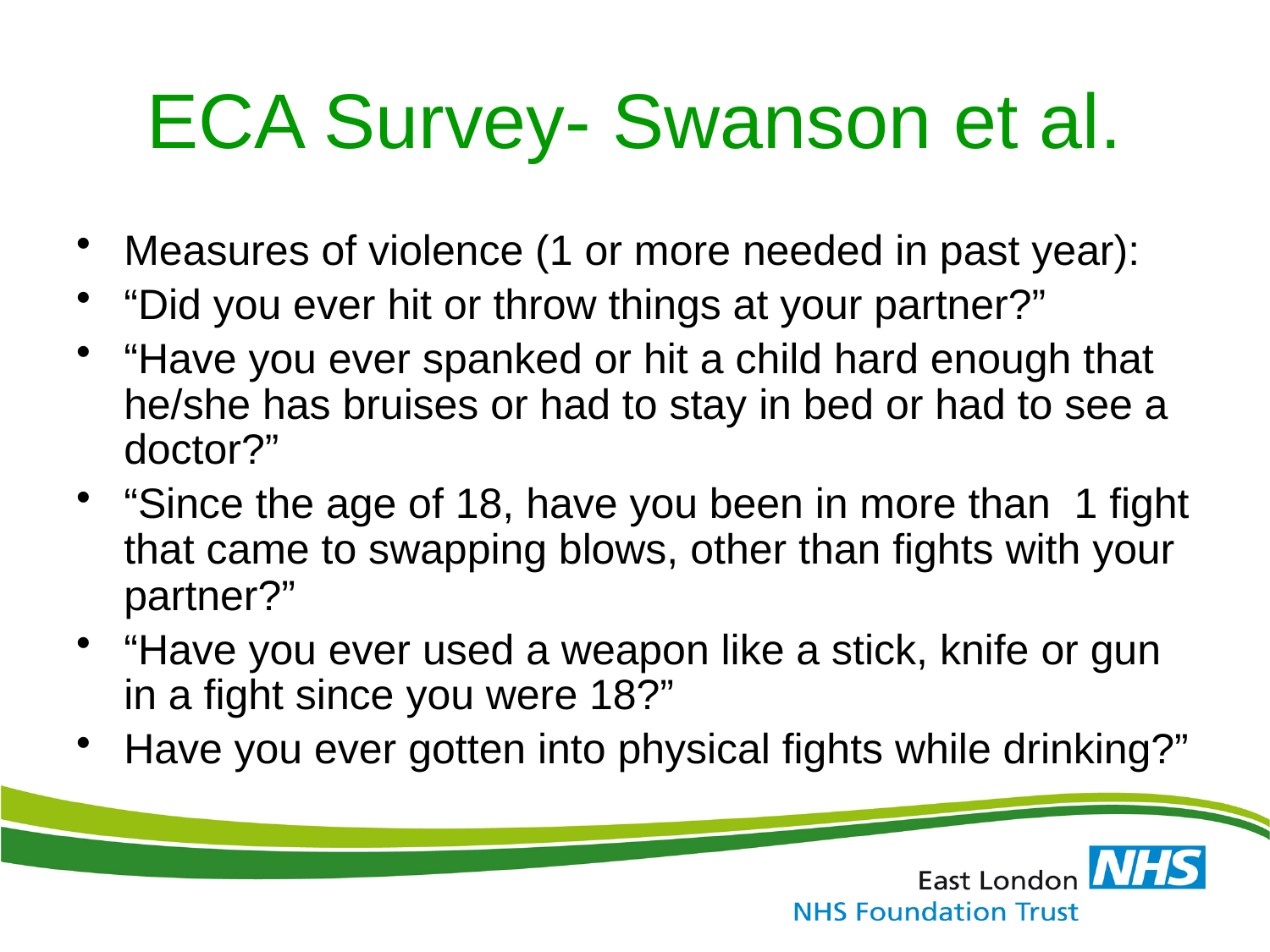

# ECA Survey- Swanson et al.
Measures of violence (1 or more needed in past year):
“Did you ever hit or throw things at your partner?”
“Have you ever spanked or hit a child hard enough that he/she has bruises or had to stay in bed or had to see a doctor?”
“Since the age of 18, have you been in more than  1 fight that came to swapping blows, other than fights with your partner?”
“Have you ever used a weapon like a stick, knife or gun in a fight since you were 18?”
Have you ever gotten into physical fights while drinking?”